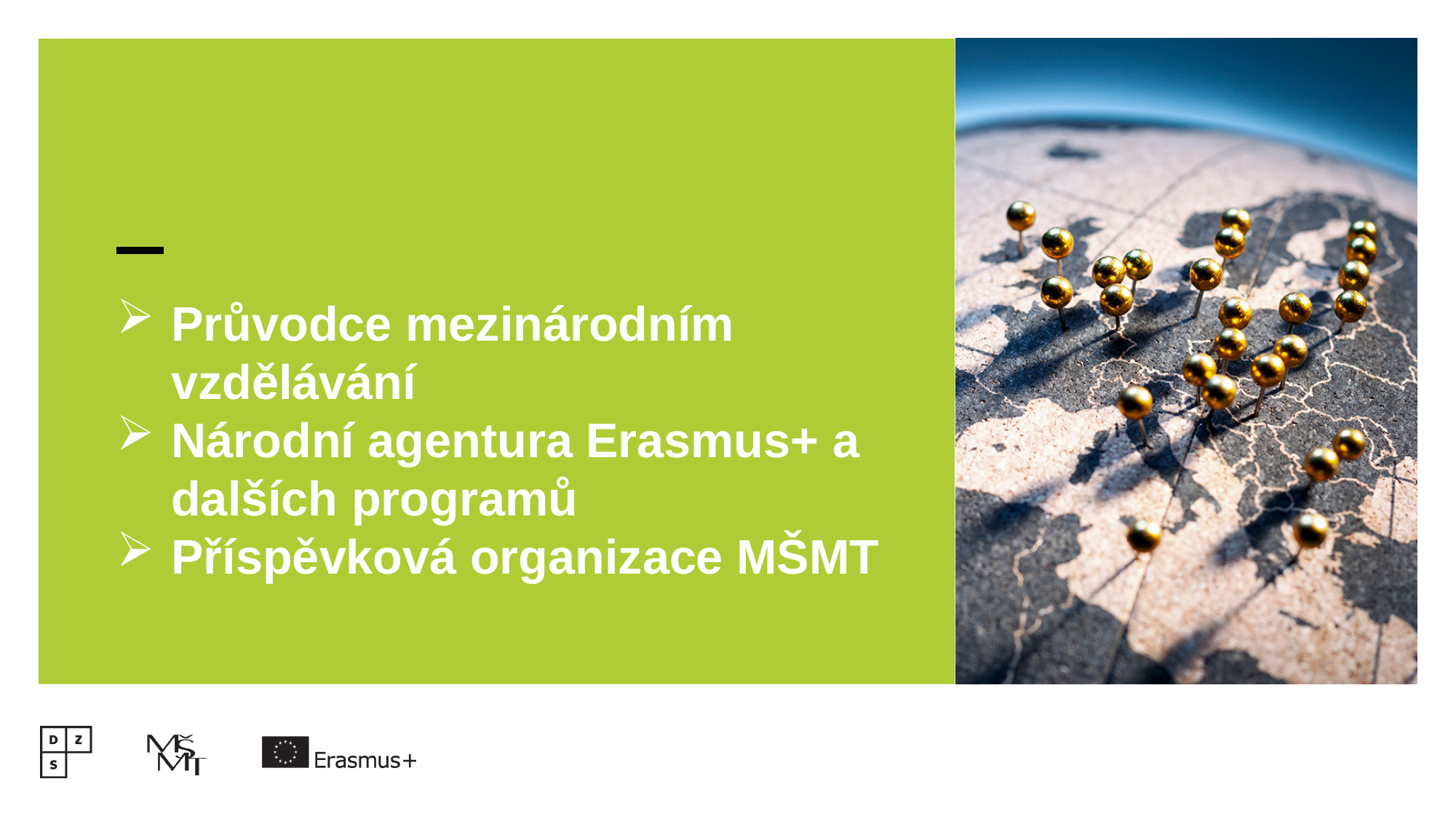

Průvodce mezinárodním vzdělávání
Národní agentura Erasmus+ a dalších programů
Příspěvková organizace MŠMT